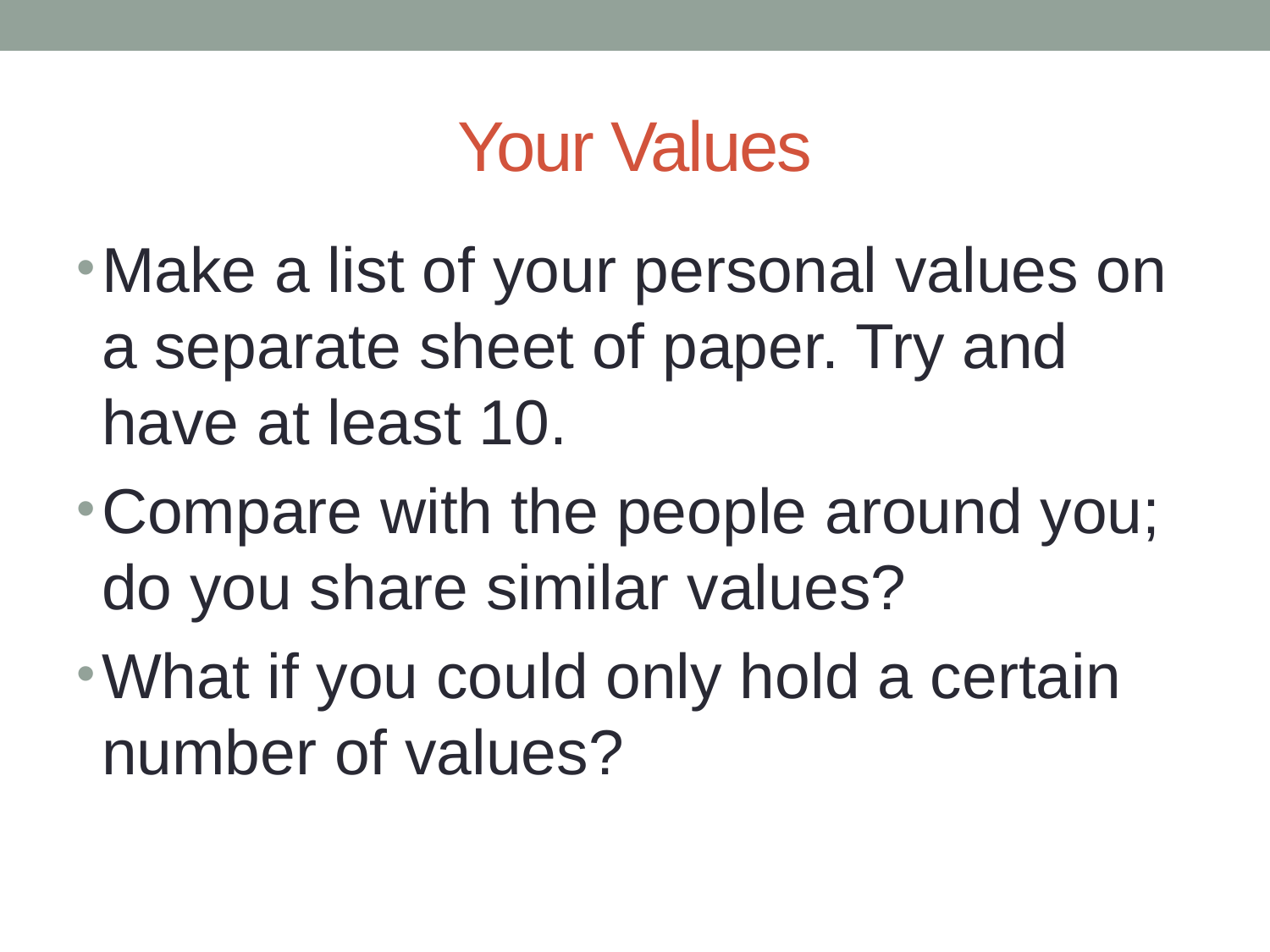

# Your Values
Make a list of your personal values on a separate sheet of paper. Try and have at least 10.
Compare with the people around you; do you share similar values?
What if you could only hold a certain number of values?